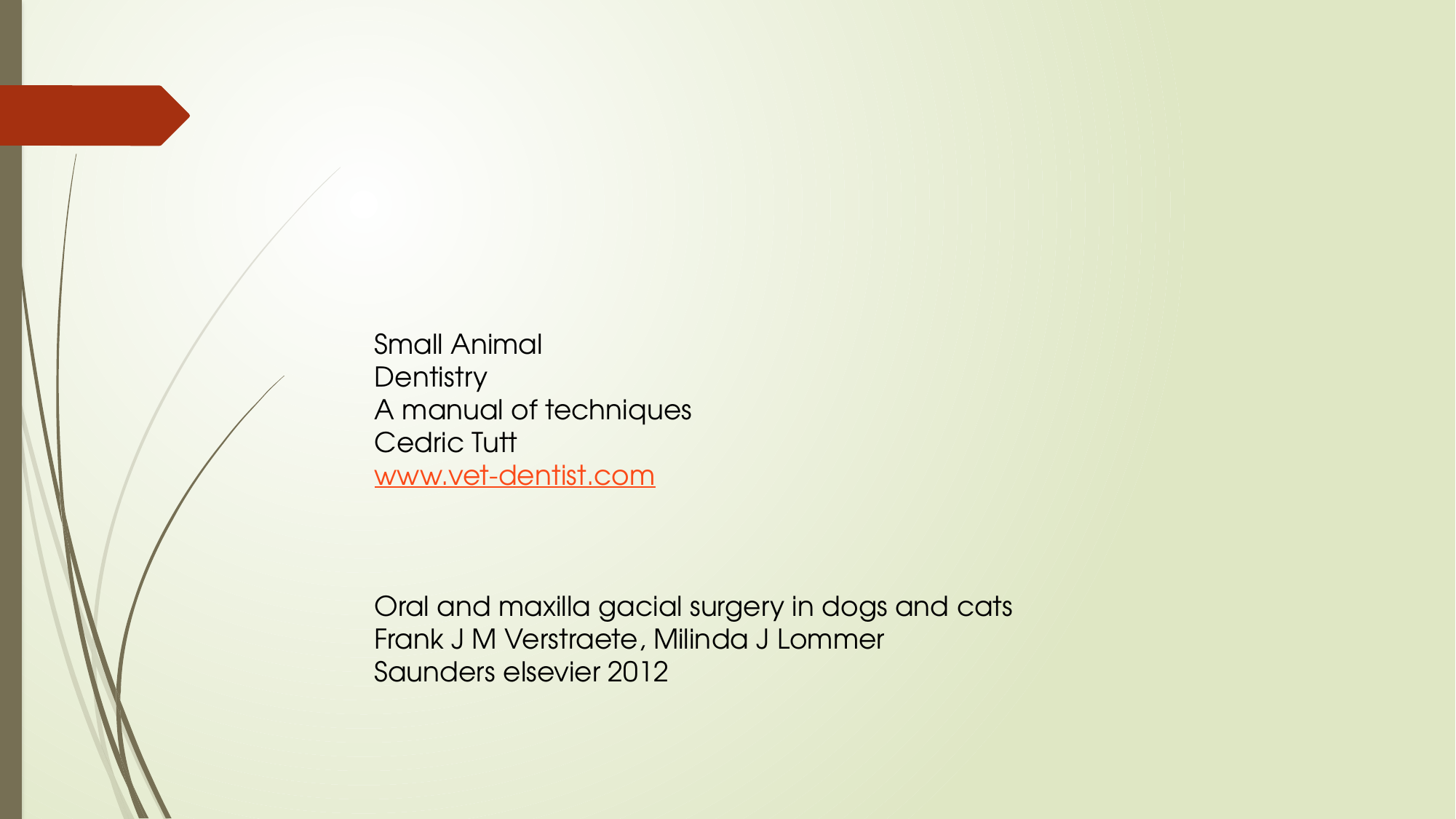

Small Animal
Dentistry
A manual of techniques
Cedric Tutt
www.vet-dentist.com

Oral and maxilla gacial surgery in dogs and cats
Frank J M Verstraete, Milinda J Lommer
Saunders elsevier 2012